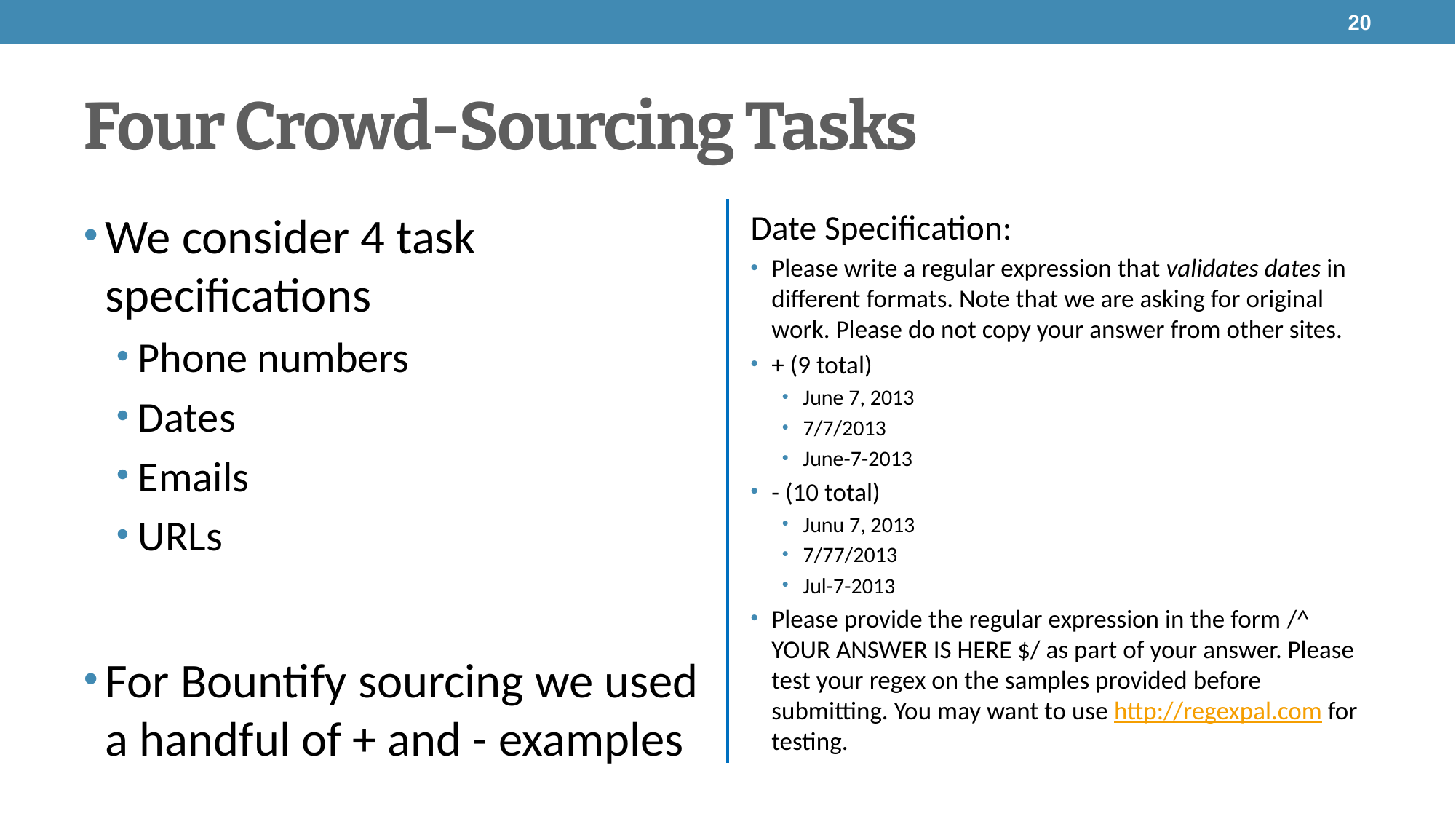

20
# Four Crowd-Sourcing Tasks
We consider 4 task specifications
Phone numbers
Dates
Emails
URLs

For Bountify sourcing we used a handful of + and - examples

Date Specification:
Please write a regular expression that validates dates in different formats. Note that we are asking for original work. Please do not copy your answer from other sites.
+ (9 total)
June 7, 2013
7/7/2013
June-7-2013
- (10 total)
Junu 7, 2013
7/77/2013
Jul-7-2013
Please provide the regular expression in the form /^ YOUR ANSWER IS HERE $/ as part of your answer. Please test your regex on the samples provided before submitting. You may want to use http://regexpal.com for testing.